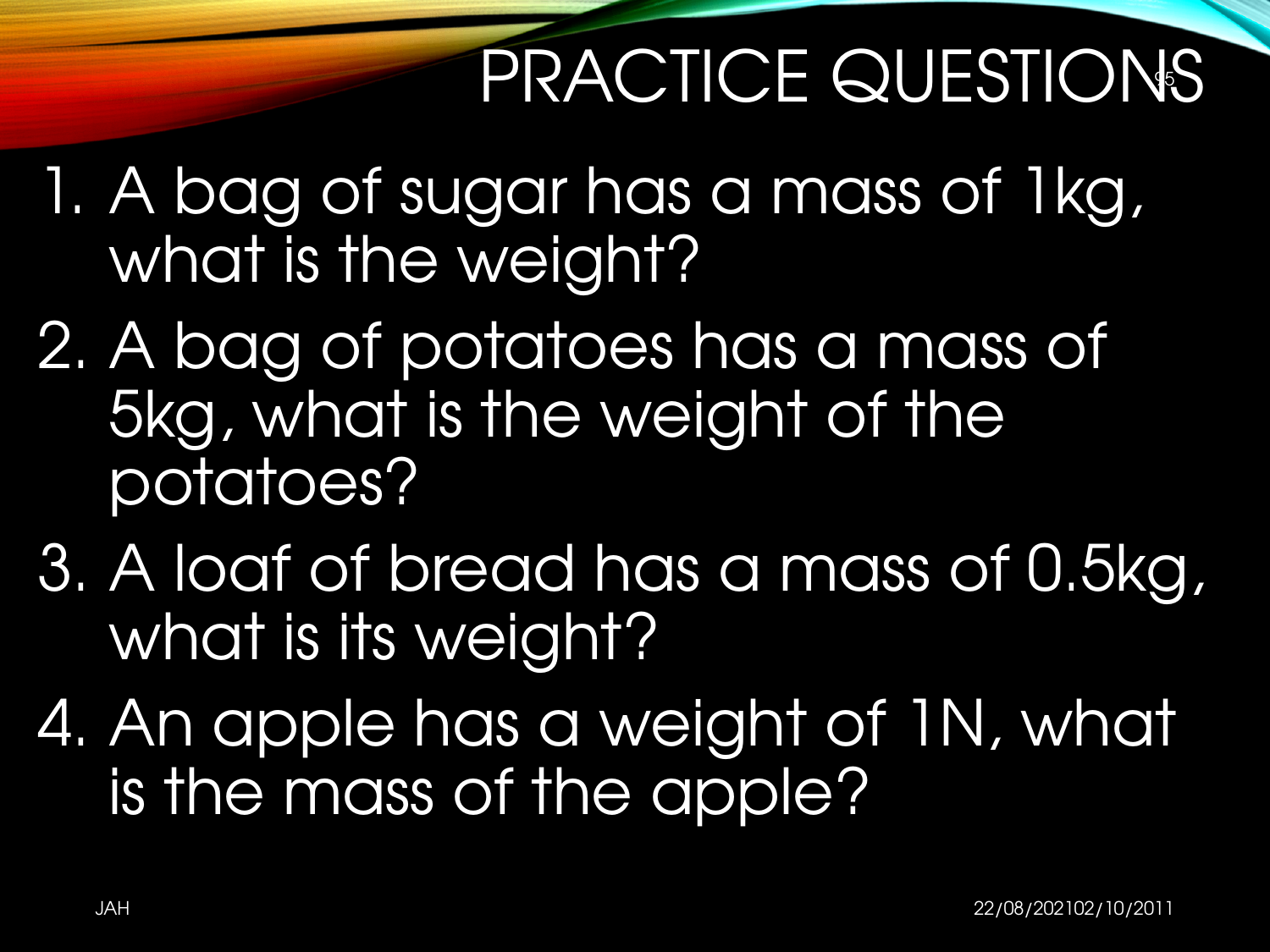

# Practice Questions
95
A bag of sugar has a mass of 1kg, what is the weight?
A bag of potatoes has a mass of 5kg, what is the weight of the potatoes?
A loaf of bread has a mass of 0.5kg, what is its weight?
An apple has a weight of 1N, what is the mass of the apple?
JAH
22/08/202102/10/2011